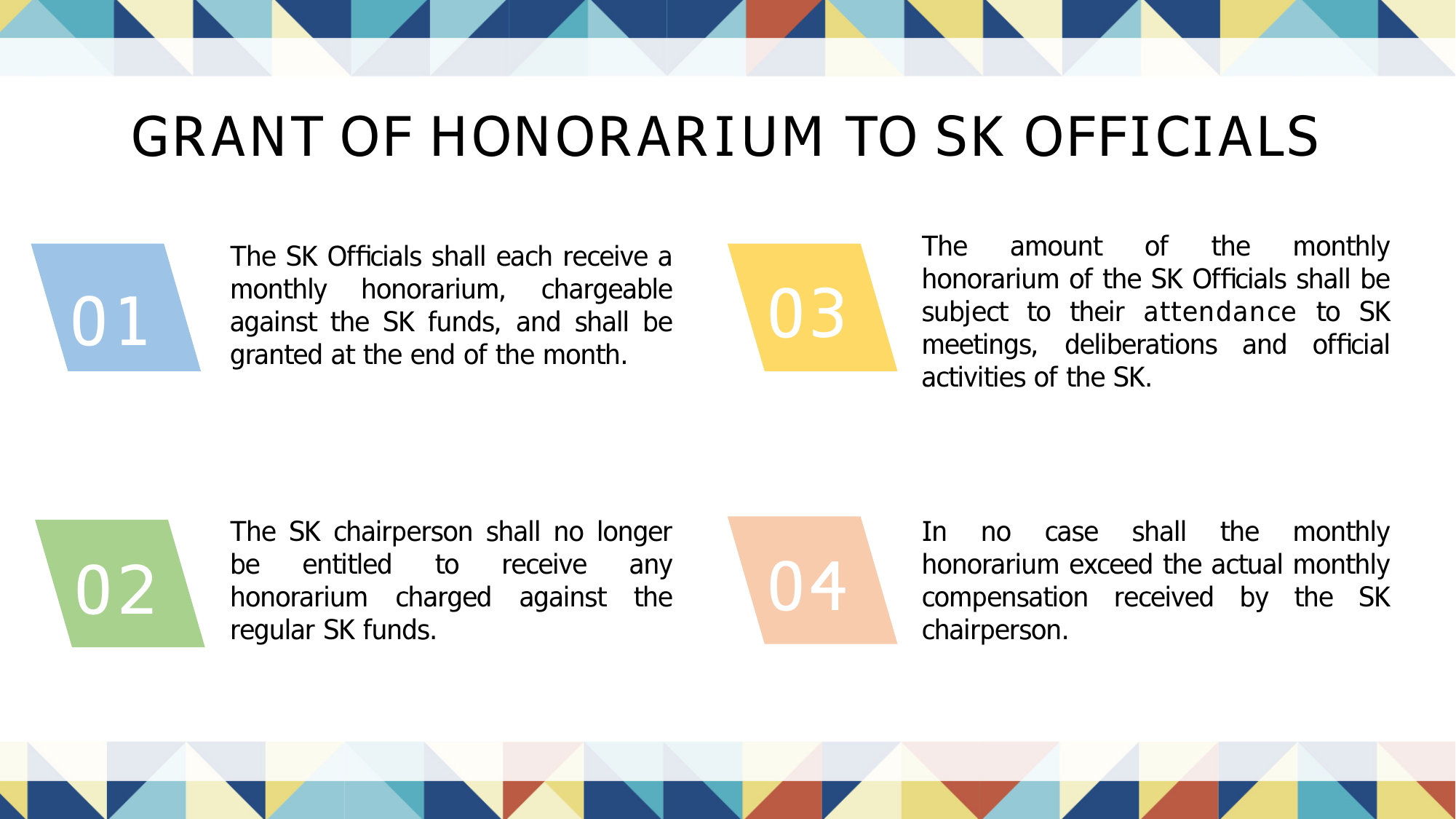

GRANT OF HONORARIUM TO SK OFFICIALS
The amount of the monthly honorarium of the SK Officials shall be subject to their attendance to SK meetings, deliberations and official activities of the SK.
The SK Officials shall each receive a monthly honorarium, chargeable against the SK funds, and shall be granted at the end of the month.
01
03
In no case shall the monthly honorarium exceed the actual monthly compensation received by the SK chairperson.
The SK chairperson shall no longer be entitled to receive any honorarium charged against the regular SK funds.
04
02